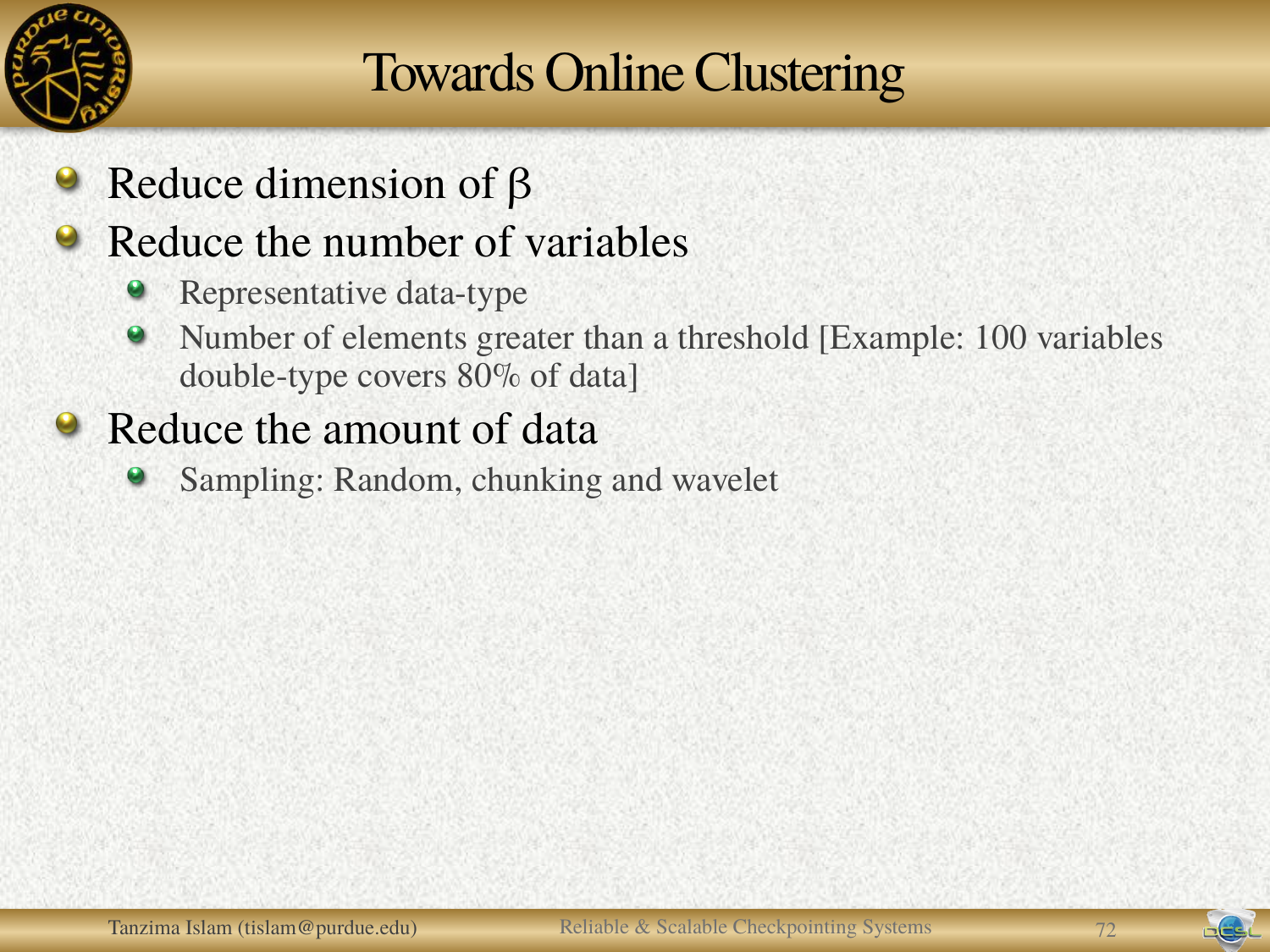

# Towards Online Clustering
Reduce dimension of β
Reduce the number of variables
Representative data-type
Number of elements greater than a threshold [Example: 100 variables double-type covers 80% of data]
Reduce the amount of data
Sampling: Random, chunking and wavelet

Tanzima Islam (tislam@purdue.edu)
Reliable & Scalable Checkpointing Systems
72